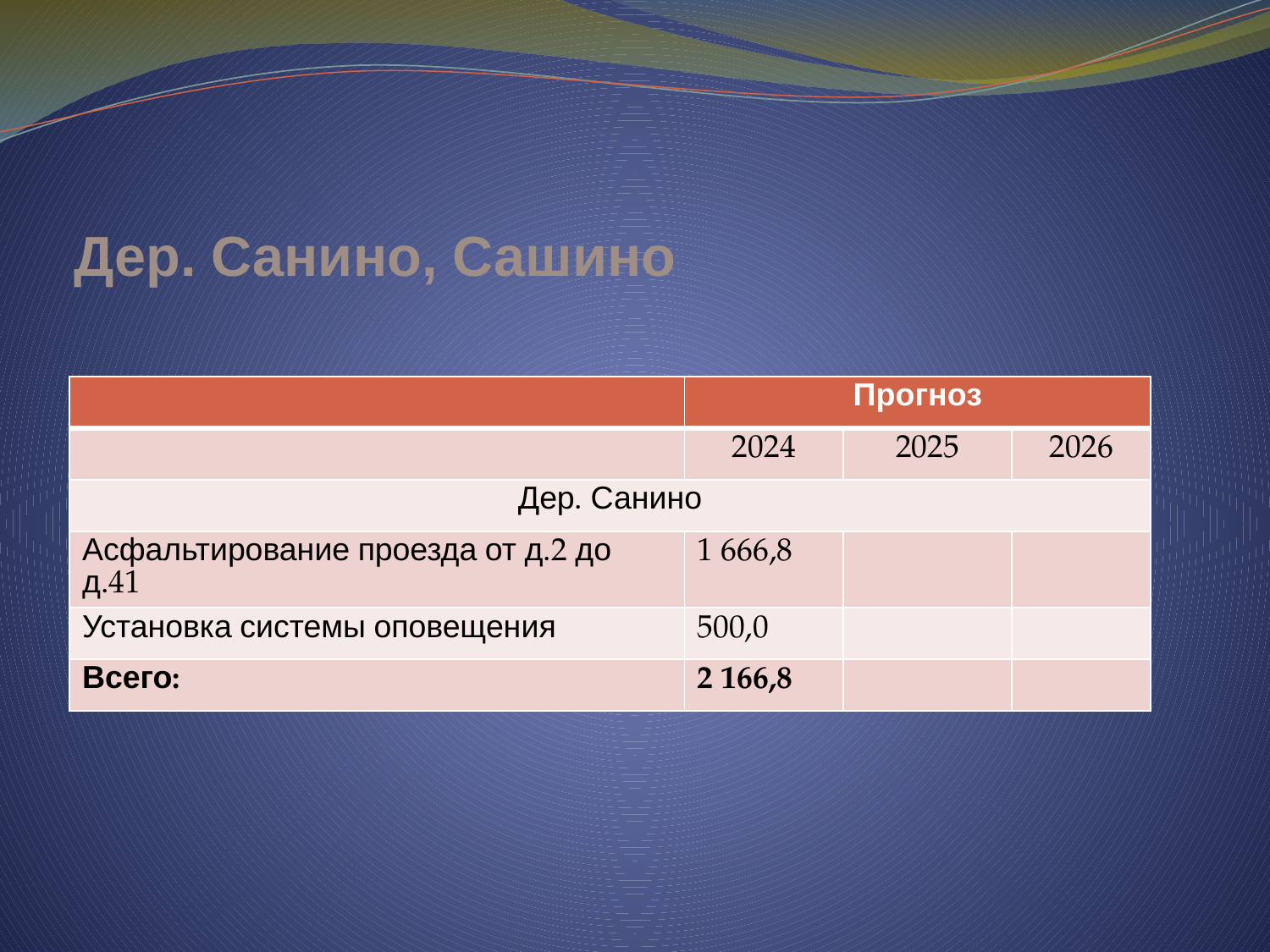

# Дер. Санино, Сашино

|  | Прогноз |  |  |
| --- | --- | --- | --- |
|  | 2024 | 2025 | 2026 |
| Дер. Санино |  |  |  |
| Асфальтирование проезда от д.2 до д.41 | 1 666,8 |  |  |
| Установка системы оповещения | 500,0 |  |  |
| Всего: | 2 166,8 |  |  |